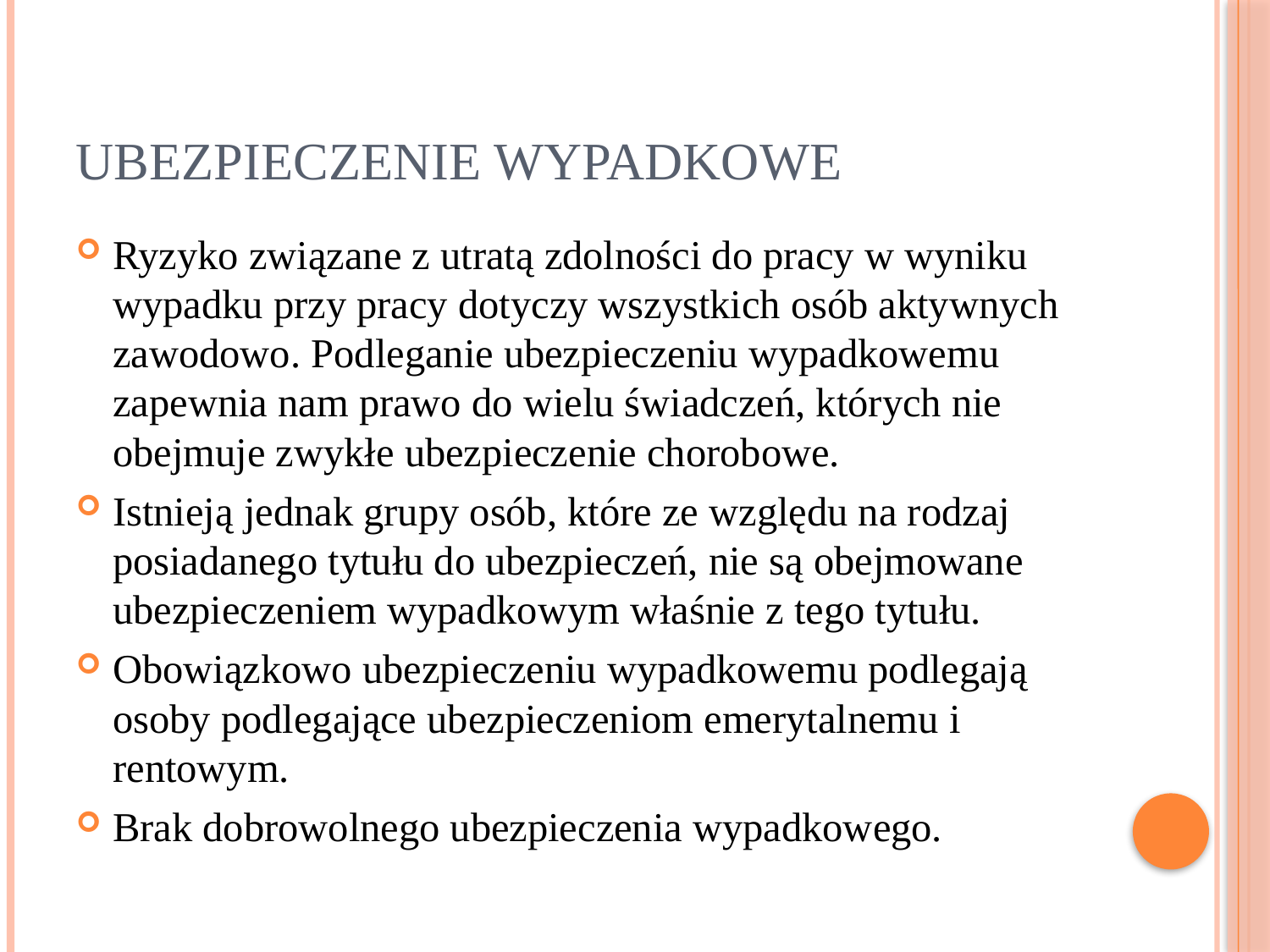

# UBEZPIECZENIE WYPADKOWE
Ryzyko związane z utratą zdolności do pracy w wyniku wypadku przy pracy dotyczy wszystkich osób aktywnych zawodowo. Podleganie ubezpieczeniu wypadkowemu zapewnia nam prawo do wielu świadczeń, których nie obejmuje zwykłe ubezpieczenie chorobowe.
Istnieją jednak grupy osób, które ze względu na rodzaj posiadanego tytułu do ubezpieczeń, nie są obejmowane ubezpieczeniem wypadkowym właśnie z tego tytułu.
Obowiązkowo ubezpieczeniu wypadkowemu podlegają osoby podlegające ubezpieczeniom emerytalnemu i rentowym.
Brak dobrowolnego ubezpieczenia wypadkowego.